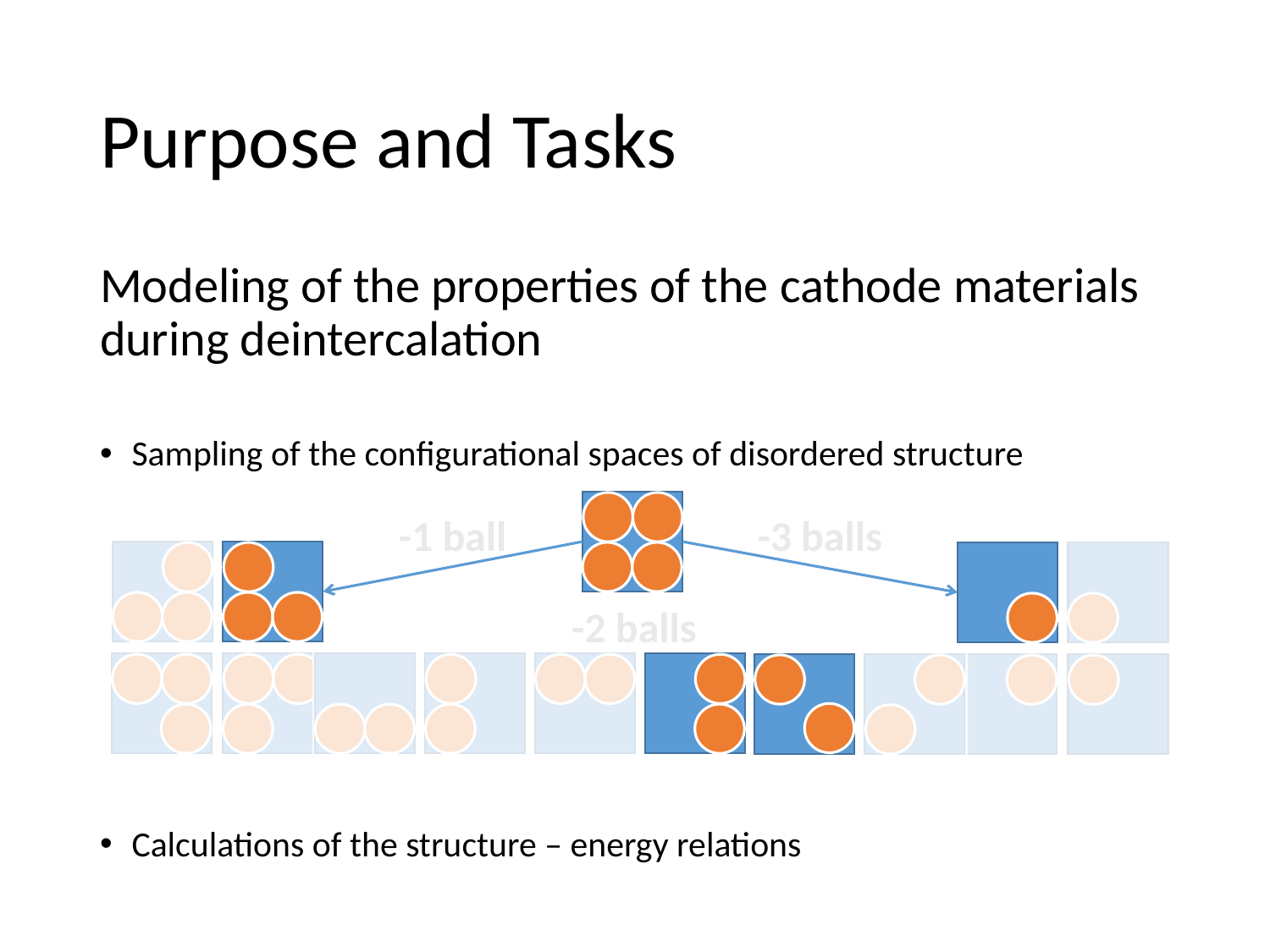

# Purpose and Tasks
Modeling of the properties of the cathode materials during deintercalation

Sampling of the configurational spaces of disordered structure

Calculations of the structure – energy relations

-3 balls
-1 ball

-2 balls